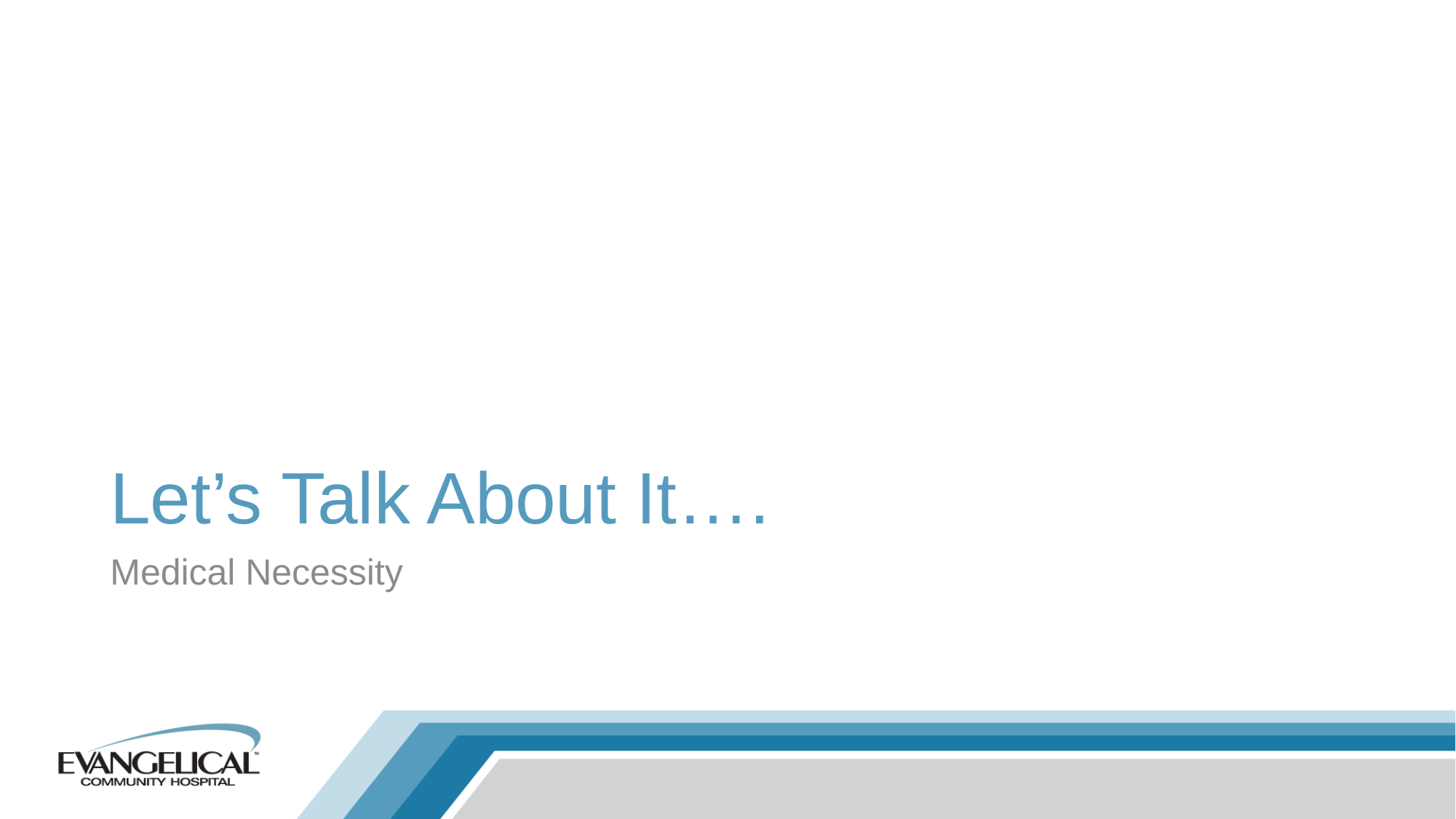

# Let’s Talk About It….
Medical Necessity